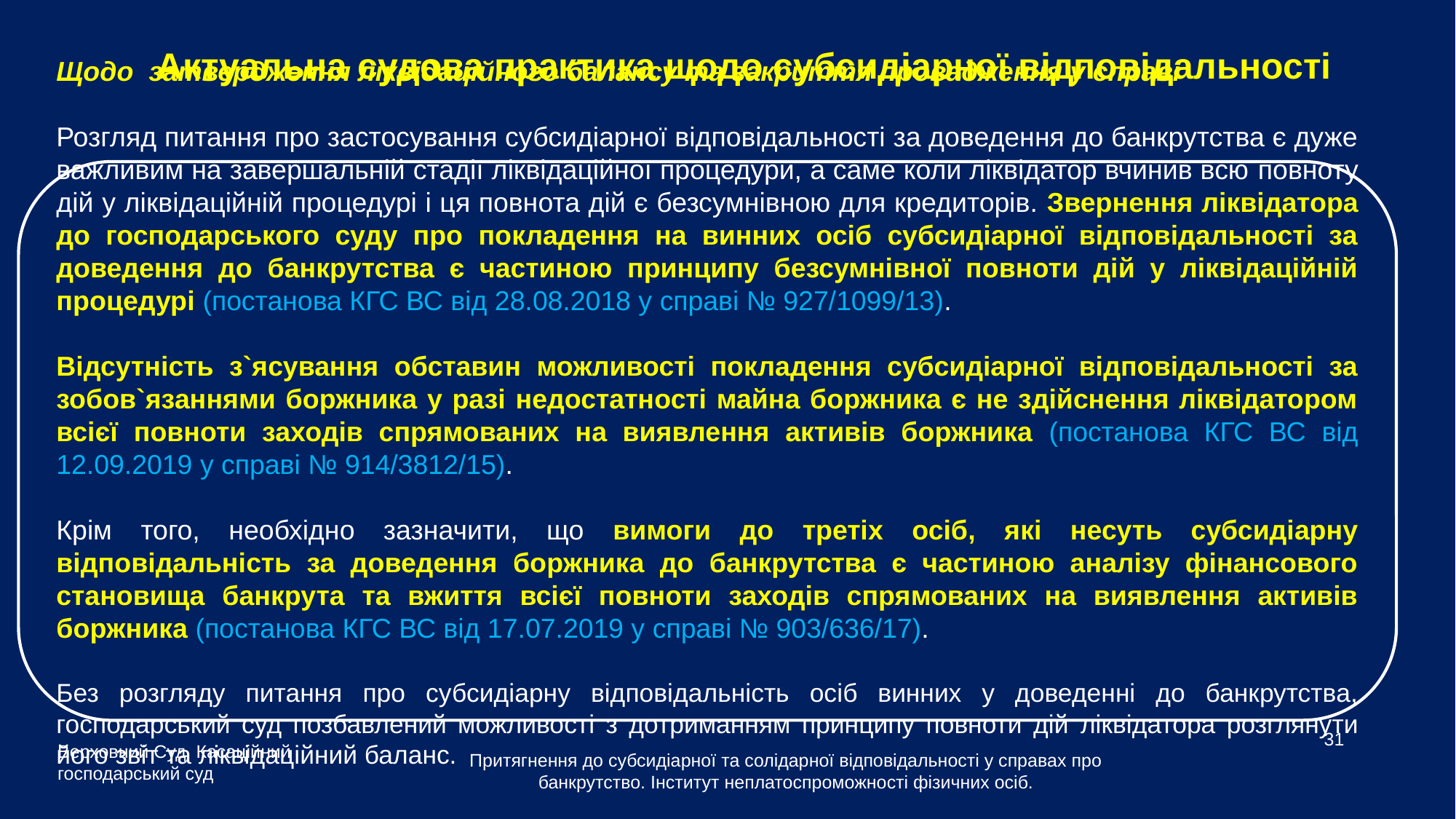

Актуальна судова практика щодо субсидіарної відповідальності

Щодо  затвердження ліквідаційного балансу та закриття провадження у справі

Розгляд питання про застосування субсидіарної відповідальності за доведення до банкрутства є дуже важливим на завершальній стадії ліквідаційної процедури, а саме коли ліквідатор вчинив всю повноту дій у ліквідаційній процедурі і ця повнота дій є безсумнівною для кредиторів. Звернення ліквідатора до господарського суду про покладення на винних осіб субсидіарної відповідальності за доведення до банкрутства є частиною принципу безсумнівної повноти дій у ліквідаційній процедурі (постанова КГС ВС від 28.08.2018 у справі № 927/1099/13).

Відсутність з`ясування обставин можливості покладення субсидіарної відповідальності за зобов`язаннями боржника у разі недостатності майна боржника є не здійснення ліквідатором всієї повноти заходів спрямованих на виявлення активів боржника (постанова КГС ВС від 12.09.2019 у справі № 914/3812/15).

Крім того, необхідно зазначити, що вимоги до третіх осіб, які несуть субсидіарну відповідальність за доведення боржника до банкрутства є частиною аналізу фінансового становища банкрута та вжиття всієї повноти заходів спрямованих на виявлення активів боржника (постанова КГС ВС від 17.07.2019 у справі № 903/636/17).

Без розгляду питання про субсидіарну відповідальність осіб винних у доведенні до банкрутства, господарський суд позбавлений можливості з дотриманням принципу повноти дій ліквідатора розглянути його звіт та ліквідаційний баланс.

Верховний Суд  Касаційний господарський суд
31
Притягнення до субсидіарної та солідарної відповідальності у справах про банкрутство. Інститут неплатоспроможності фізичних осіб.